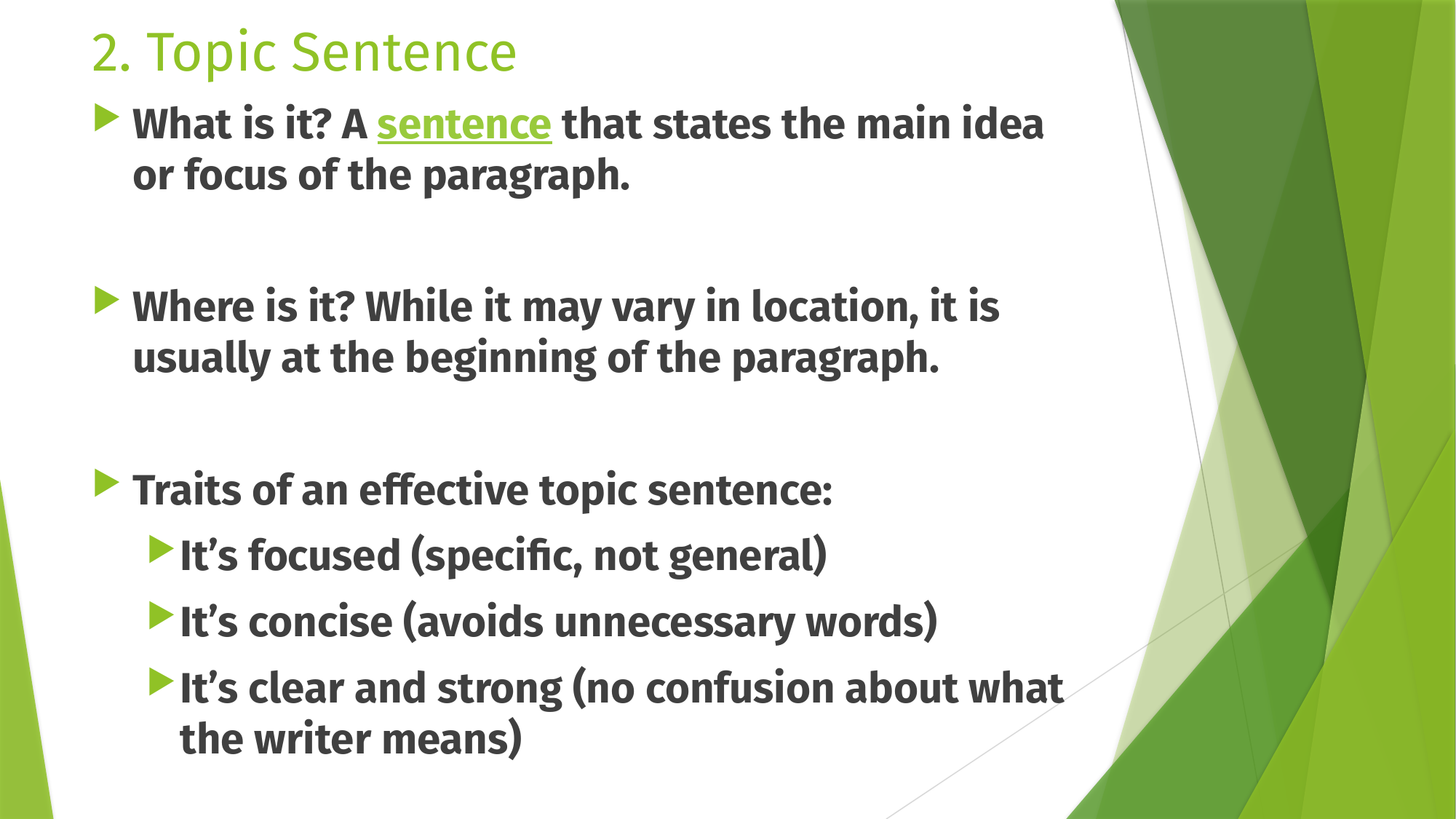

# 2. Topic Sentence
What is it? A sentence that states the main idea or focus of the paragraph.

Where is it? While it may vary in location, it is usually at the beginning of the paragraph.

Traits of an effective topic sentence:
It’s focused (specific, not general)
It’s concise (avoids unnecessary words)
It’s clear and strong (no confusion about what the writer means)